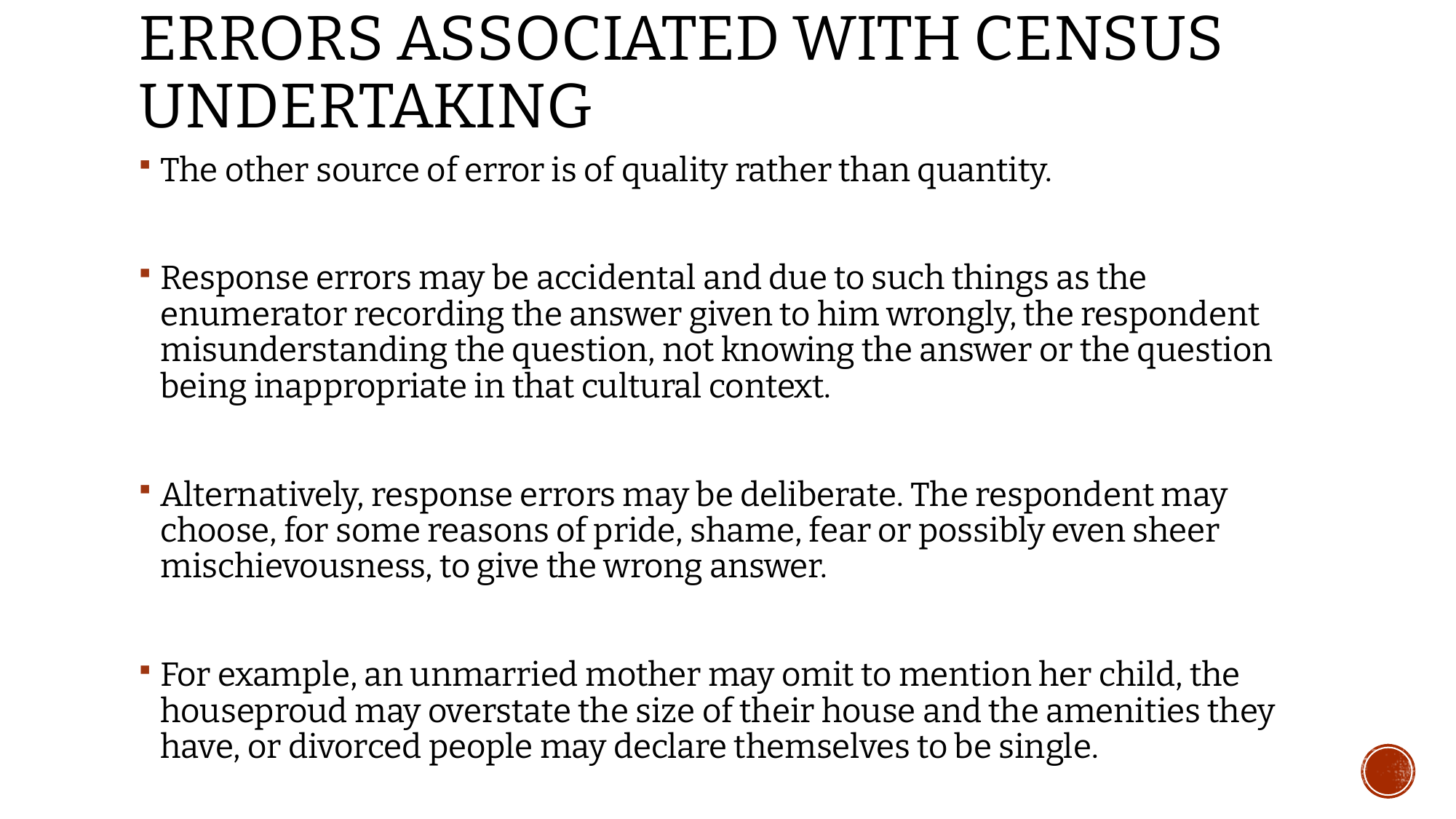

# Errors associated with census undertaking
The other source of error is of quality rather than quantity.

Response errors may be accidental and due to such things as the enumerator recording the answer given to him wrongly, the respondent misunderstanding the question, not knowing the answer or the question being inappropriate in that cultural context.

Alternatively, response errors may be deliberate. The respondent may choose, for some reasons of pride, shame, fear or possibly even sheer mischievousness, to give the wrong answer.

For example, an unmarried mother may omit to mention her child, the houseproud may overstate the size of their house and the amenities they have, or divorced people may declare themselves to be single.